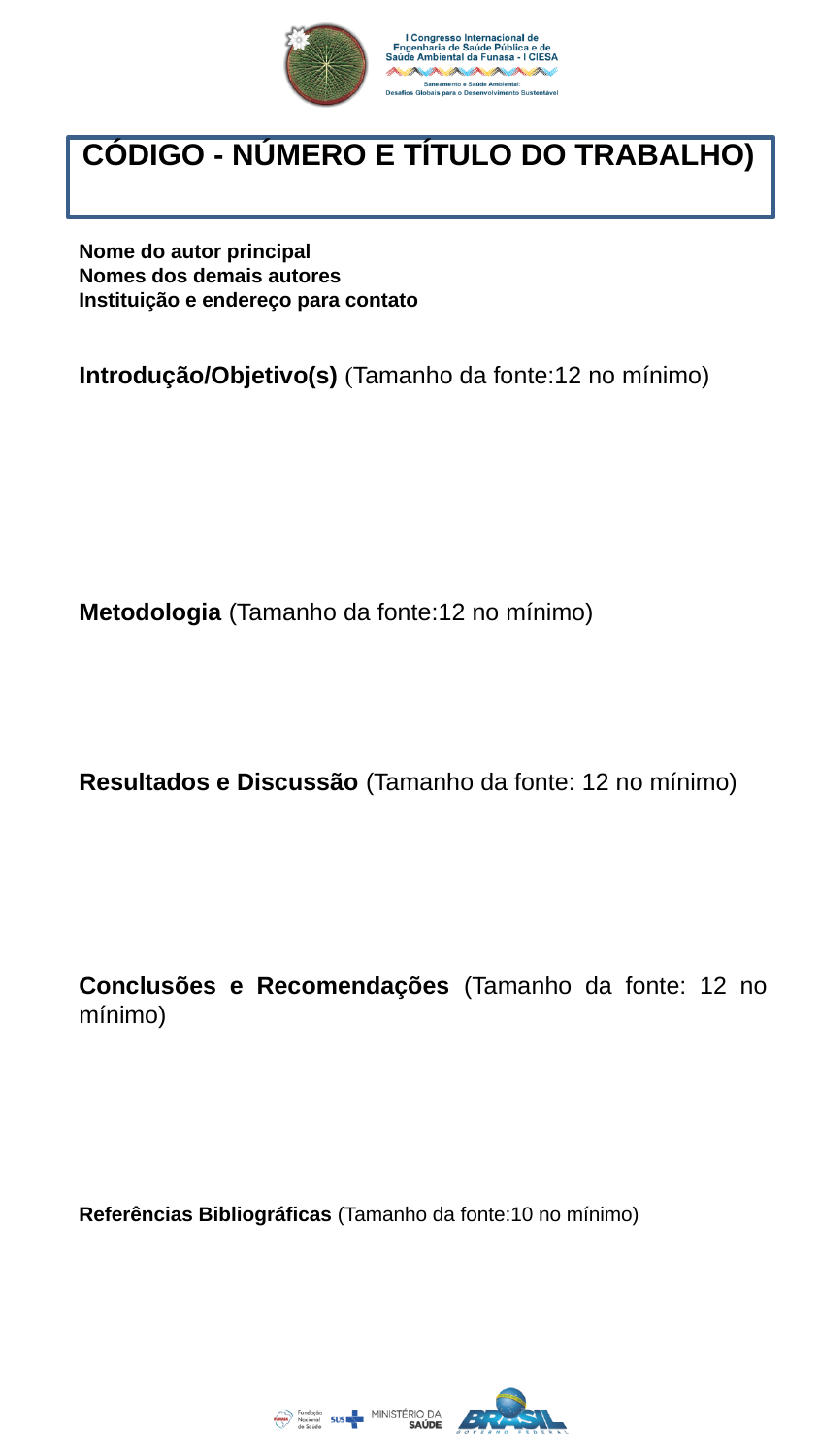

CÓDIGO - NÚMERO E TÍTULO DO TRABALHO)
Nome do autor principal
Nomes dos demais autores
Instituição e endereço para contato
Introdução/Objetivo(s) (Tamanho da fonte:12 no mínimo)

Metodologia (Tamanho da fonte:12 no mínimo)

Resultados e Discussão (Tamanho da fonte: 12 no mínimo)

Conclusões e Recomendações (Tamanho da fonte: 12 no mínimo)

Referências Bibliográficas (Tamanho da fonte:10 no mínimo)